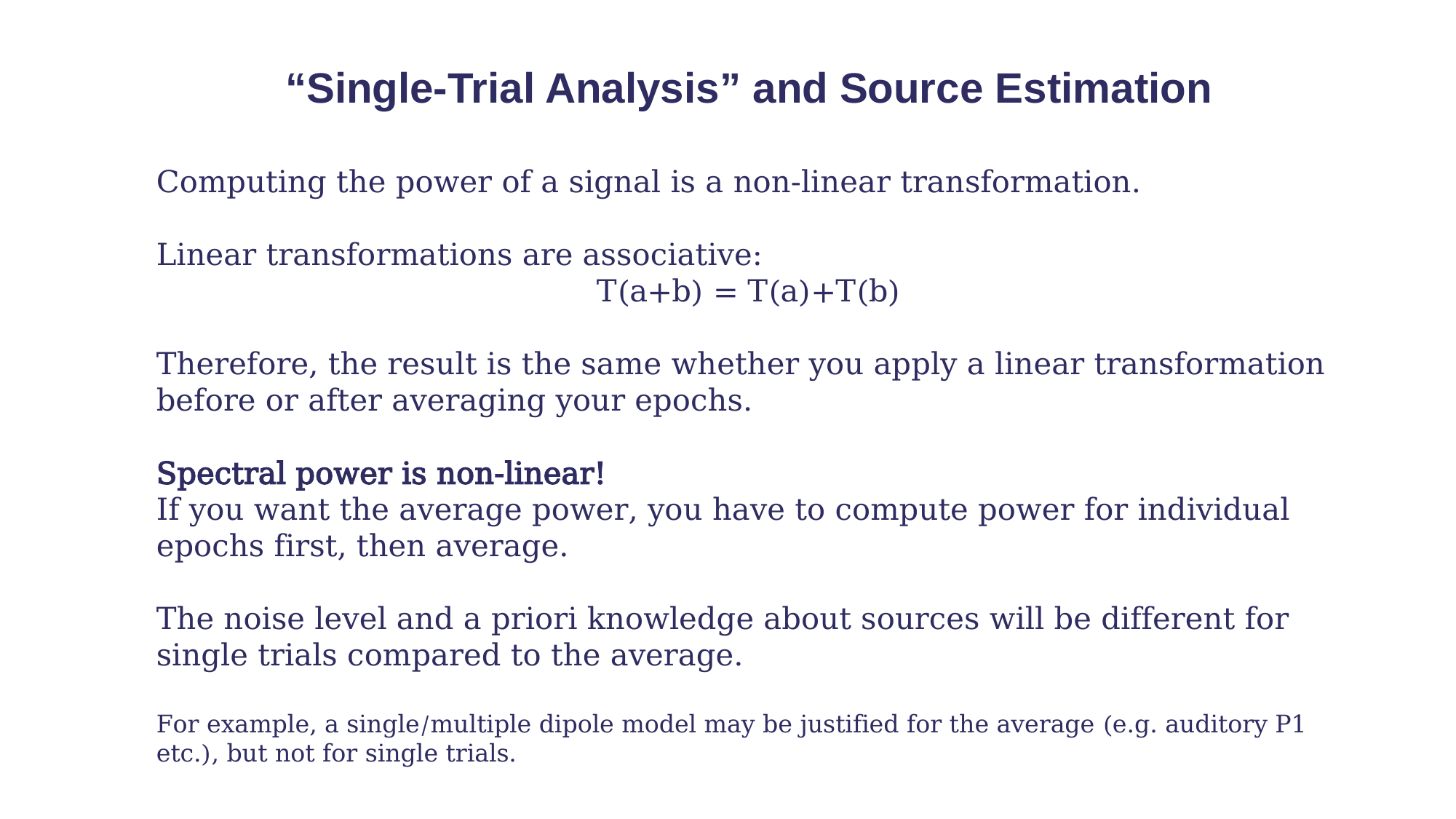

“Single-Trial Analysis” and Source Estimation
Computing the power of a signal is a non-linear transformation.

Linear transformations are associative:
T(a+b) = T(a)+T(b)

Therefore, the result is the same whether you apply a linear transformation before or after averaging your epochs.

Spectral power is non-linear!
If you want the average power, you have to compute power for individual epochs first, then average.

The noise level and a priori knowledge about sources will be different for single trials compared to the average.

For example, a single/multiple dipole model may be justified for the average (e.g. auditory P1 etc.), but not for single trials.